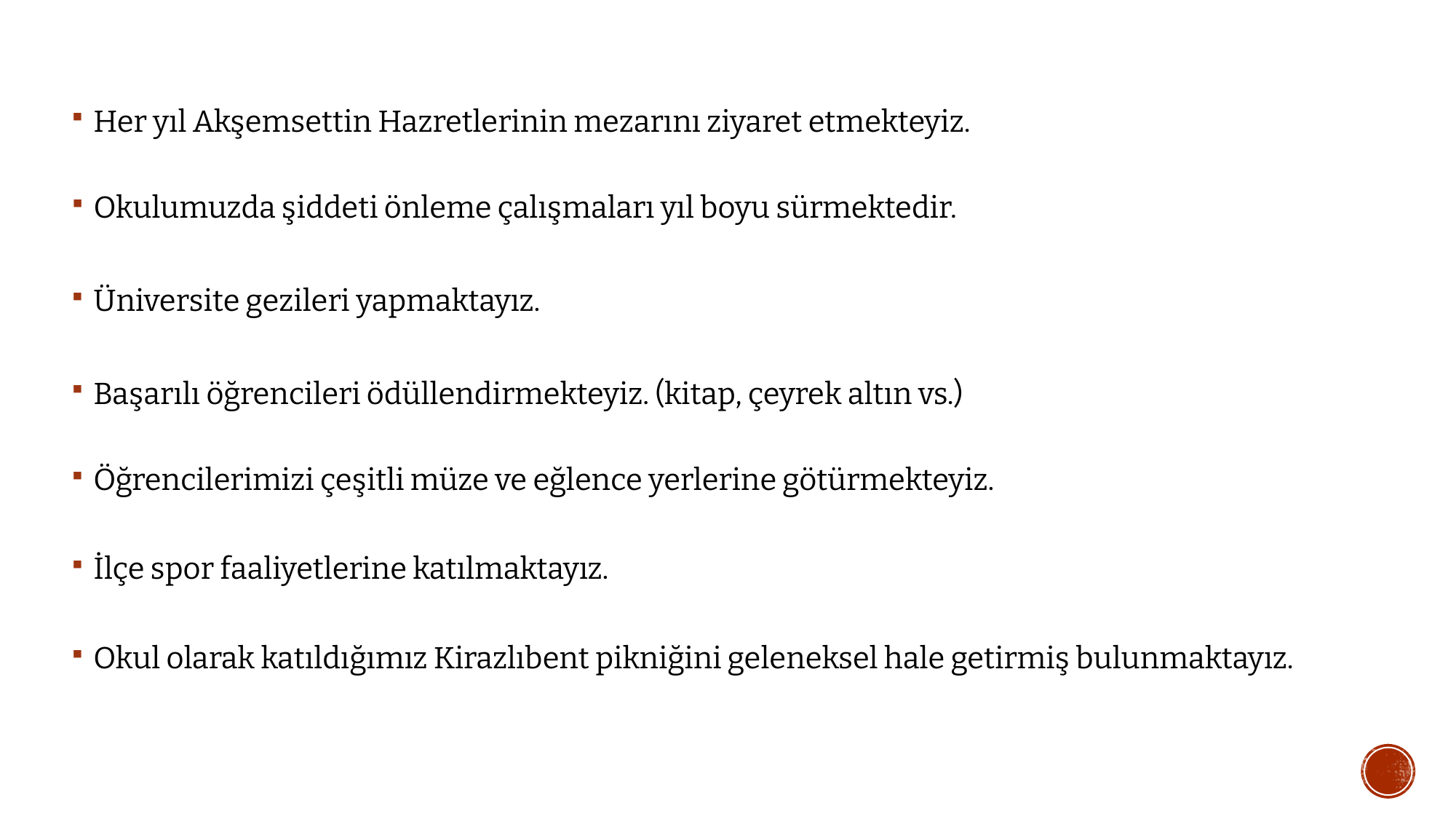

Her yıl Akşemsettin Hazretlerinin mezarını ziyaret etmekteyiz.
Okulumuzda şiddeti önleme çalışmaları yıl boyu sürmektedir.

Üniversite gezileri yapmaktayız.
Başarılı öğrencileri ödüllendirmekteyiz. (kitap, çeyrek altın vs.)
Öğrencilerimizi çeşitli müze ve eğlence yerlerine götürmekteyiz.
İlçe spor faaliyetlerine katılmaktayız.
Okul olarak katıldığımız Kirazlıbent pikniğini geleneksel hale getirmiş bulunmaktayız.